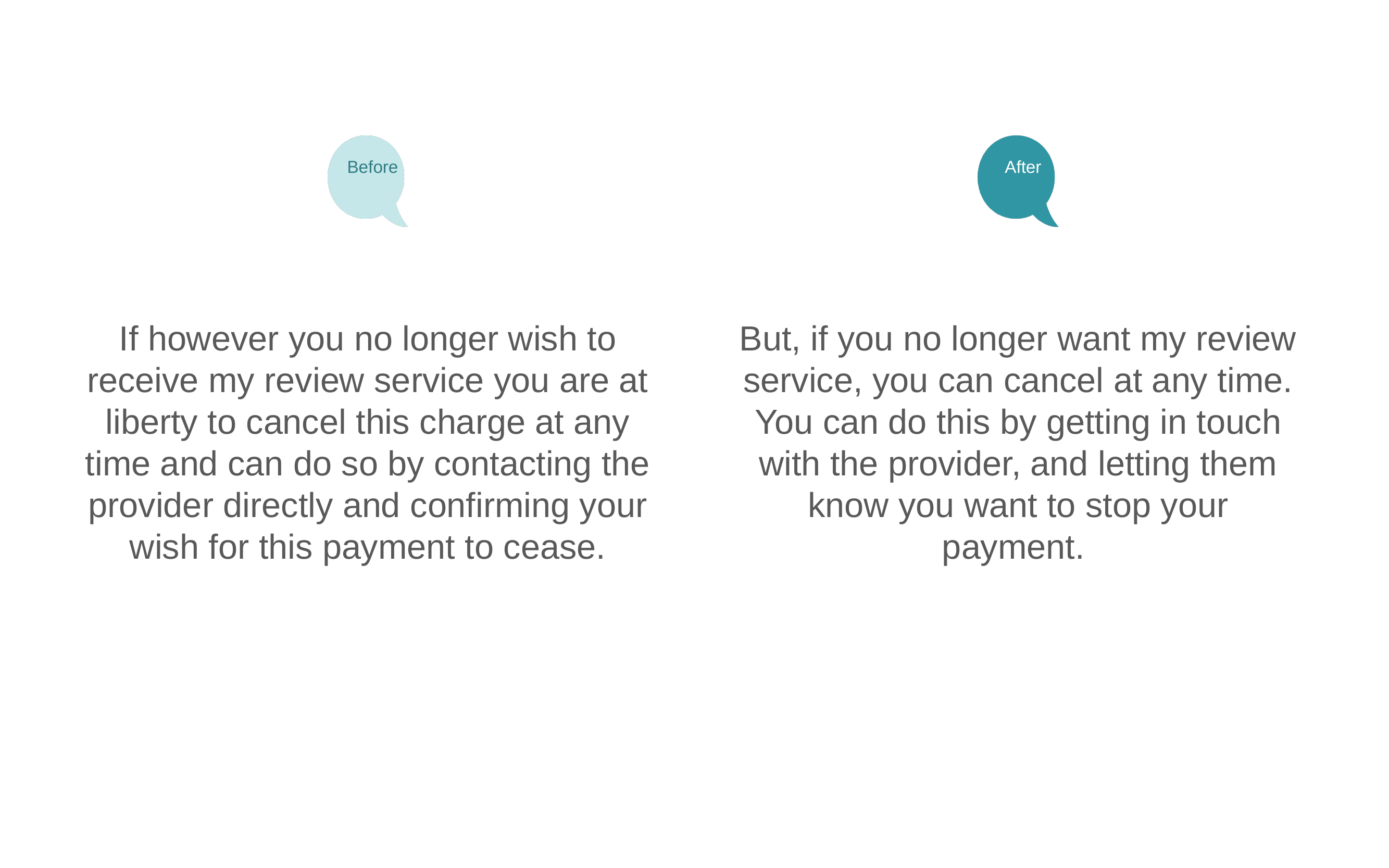

If however you no longer wish to receive my review service you are at liberty to cancel this charge at any time and can do so by contacting the provider directly and confirming your wish for this payment to cease.
But, if you no longer want my review service, you can cancel at any time. You can do this by getting in touch with the provider, and letting them know you want to stop your payment.
38